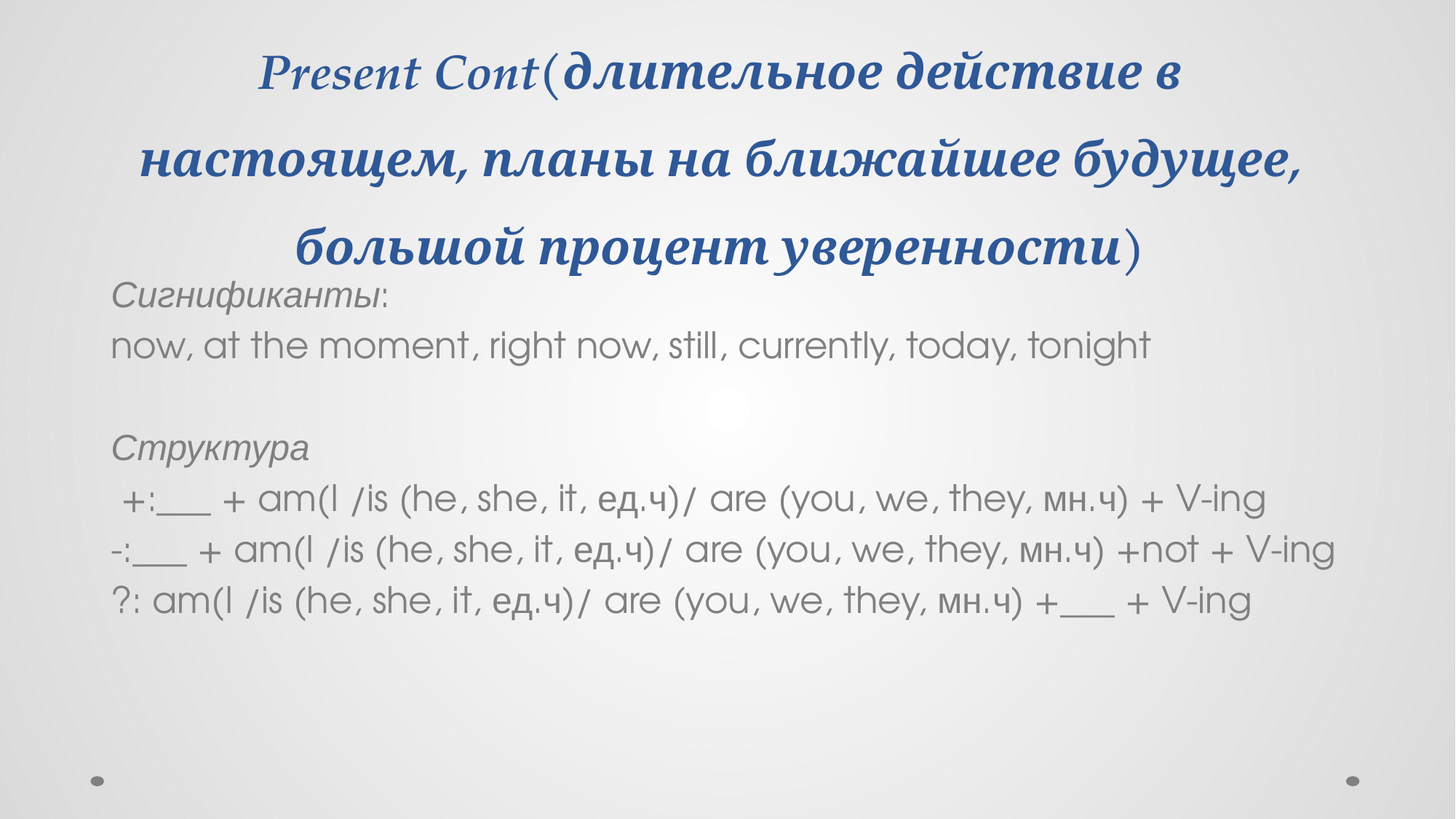

# Present Cont(длительное действие в настоящем, планы на ближайшее будущее, большой процент уверенности)
Сигнификанты:
now, at the moment, right now, still, currently, today, tonight

Структура
 +:___ + am(I /is (he, she, it, ед.ч)/ are (you, we, they, мн.ч) + V-ing
-:___ + am(I /is (he, she, it, ед.ч)/ are (you, we, they, мн.ч) +not + V-ing
?: am(I /is (he, she, it, ед.ч)/ are (you, we, they, мн.ч) +___ + V-ing